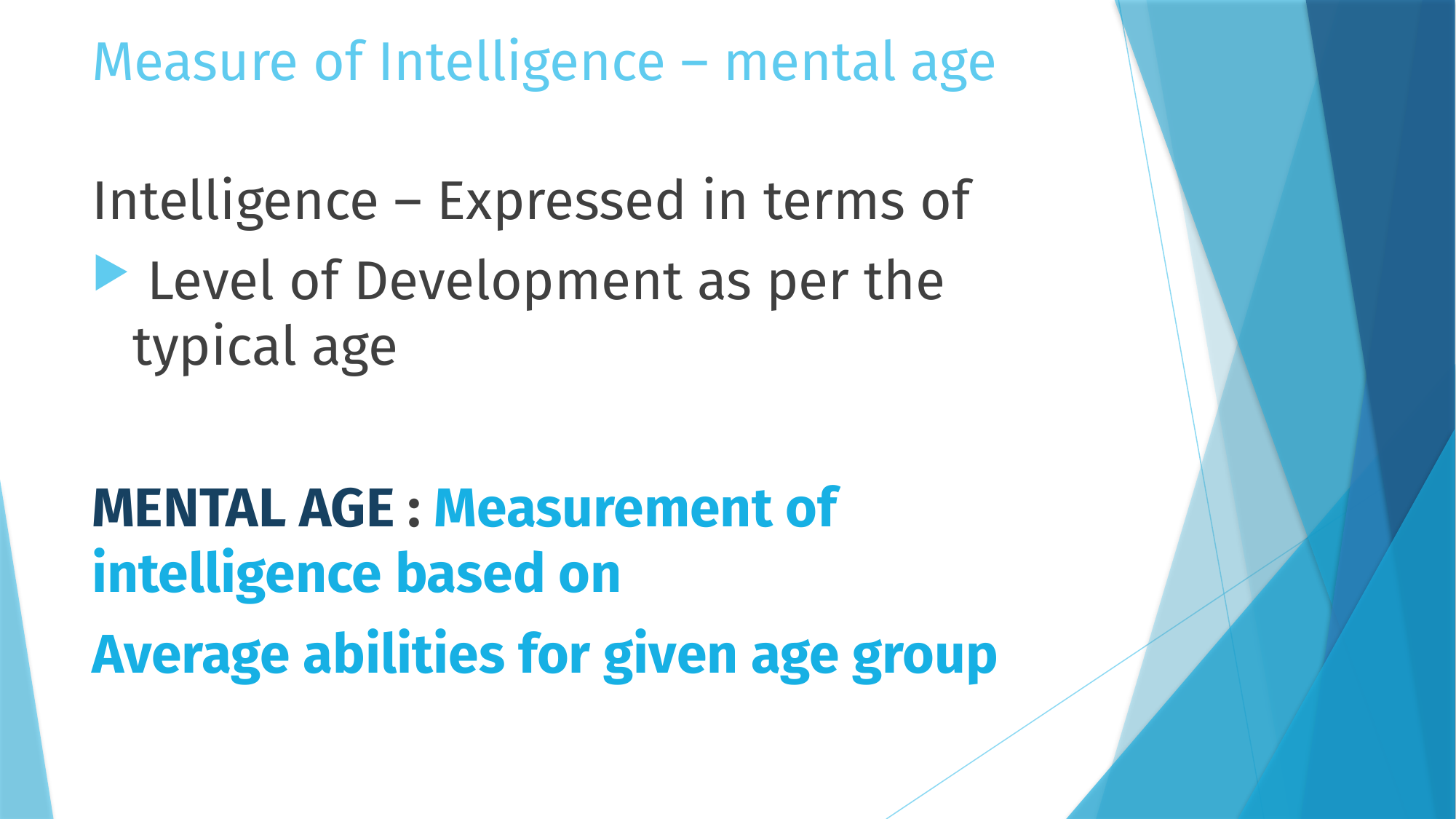

# Measure of Intelligence – mental age
Intelligence – Expressed in terms of
 Level of Development as per the typical age

MENTAL AGE : Measurement of intelligence based on
Average abilities for given age group